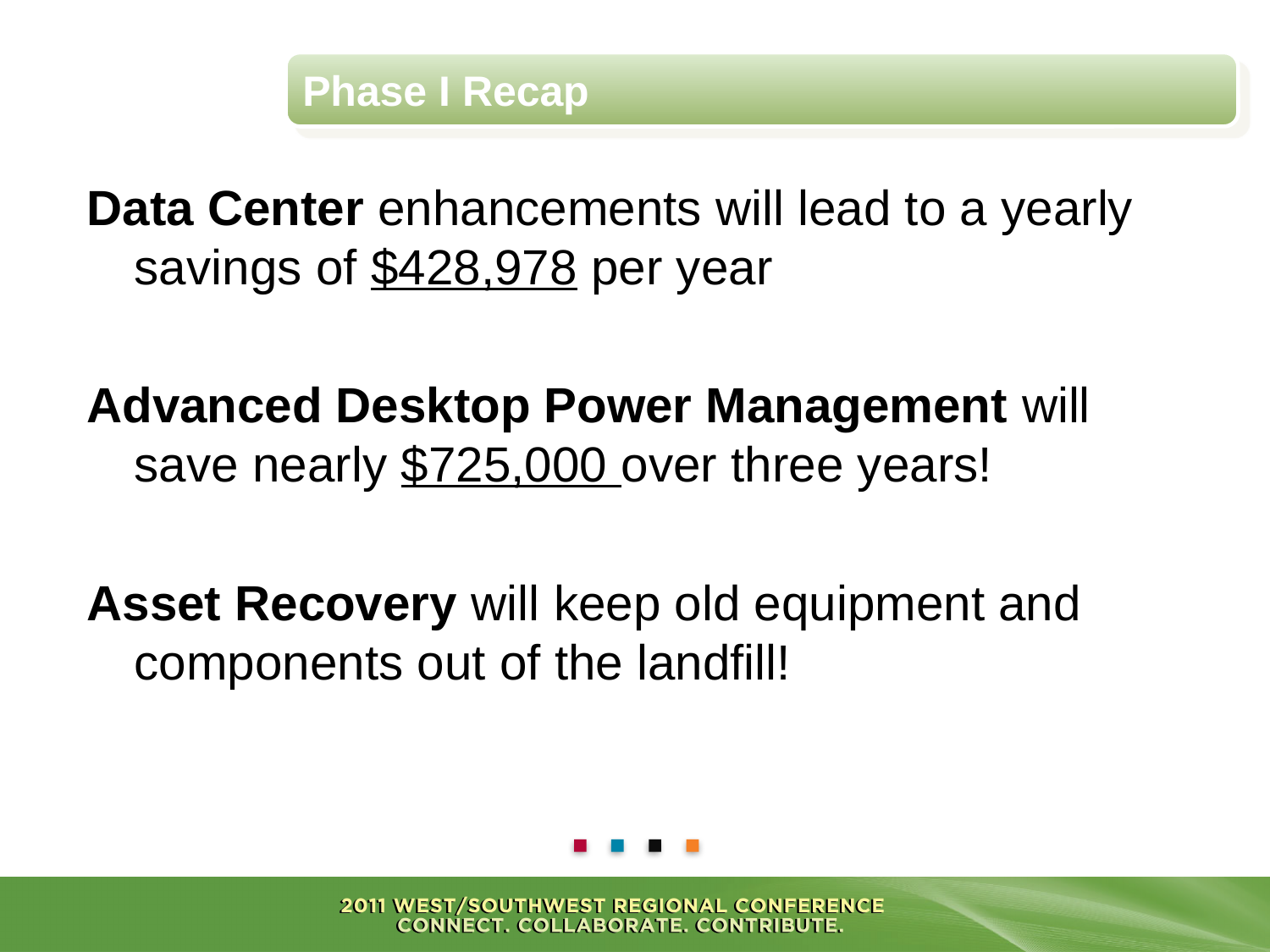

Phase I Recap
Data Center enhancements will lead to a yearly savings of $428,978 per year

Advanced Desktop Power Management will save nearly $725,000 over three years!

Asset Recovery will keep old equipment and components out of the landfill!